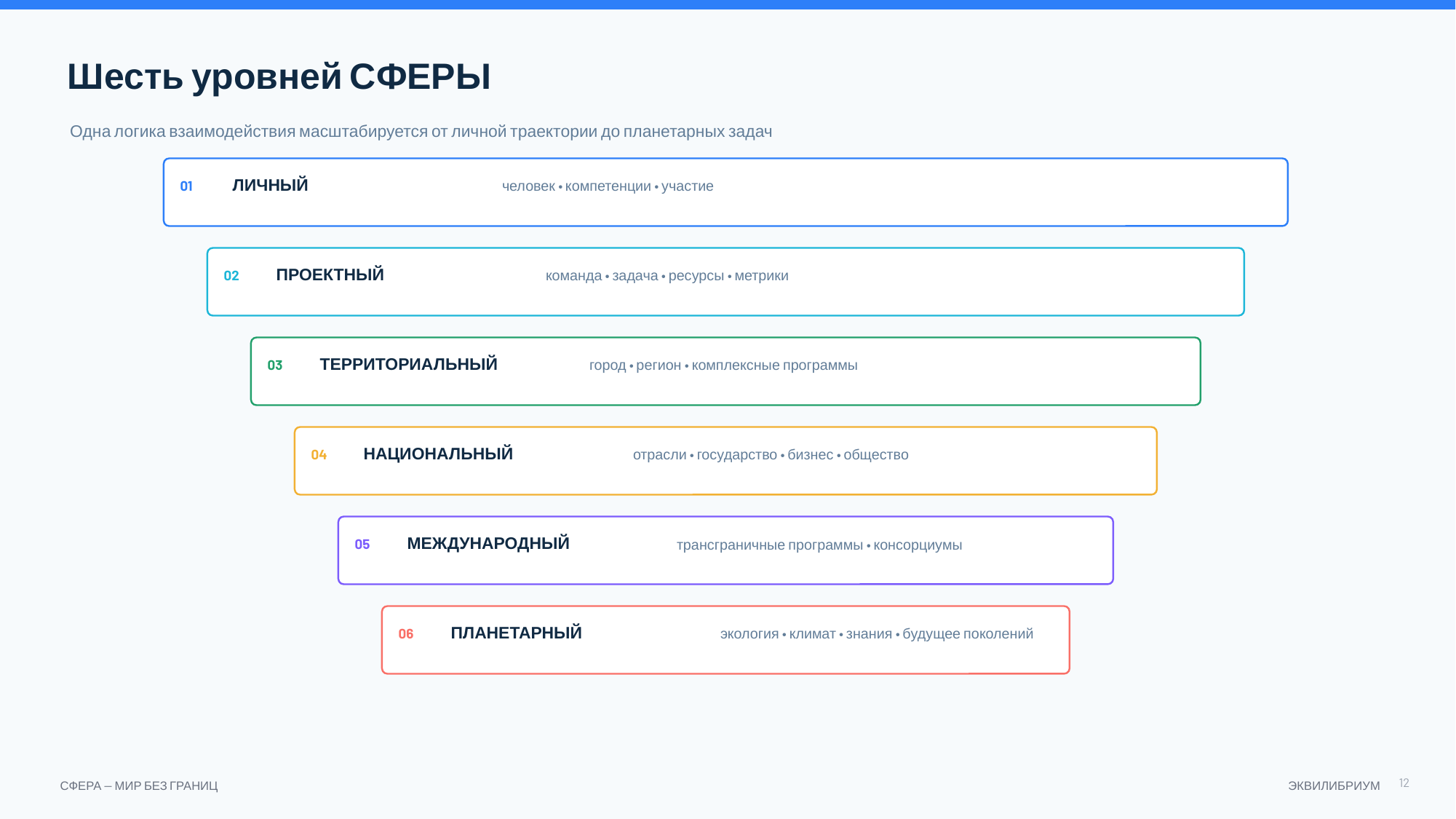

Шесть уровней СФЕРЫ
Одна логика взаимодействия масштабируется от личной траектории до планетарных задач

ЛИЧНЫЙ
человек • компетенции • участие
01

ПРОЕКТНЫЙ
команда • задача • ресурсы • метрики
02

ТЕРРИТОРИАЛЬНЫЙ
город • регион • комплексные программы
03

НАЦИОНАЛЬНЫЙ
отрасли • государство • бизнес • общество
04

МЕЖДУНАРОДНЫЙ
трансграничные программы • консорциумы
05

ПЛАНЕТАРНЫЙ
экология • климат • знания • будущее поколений
06
12